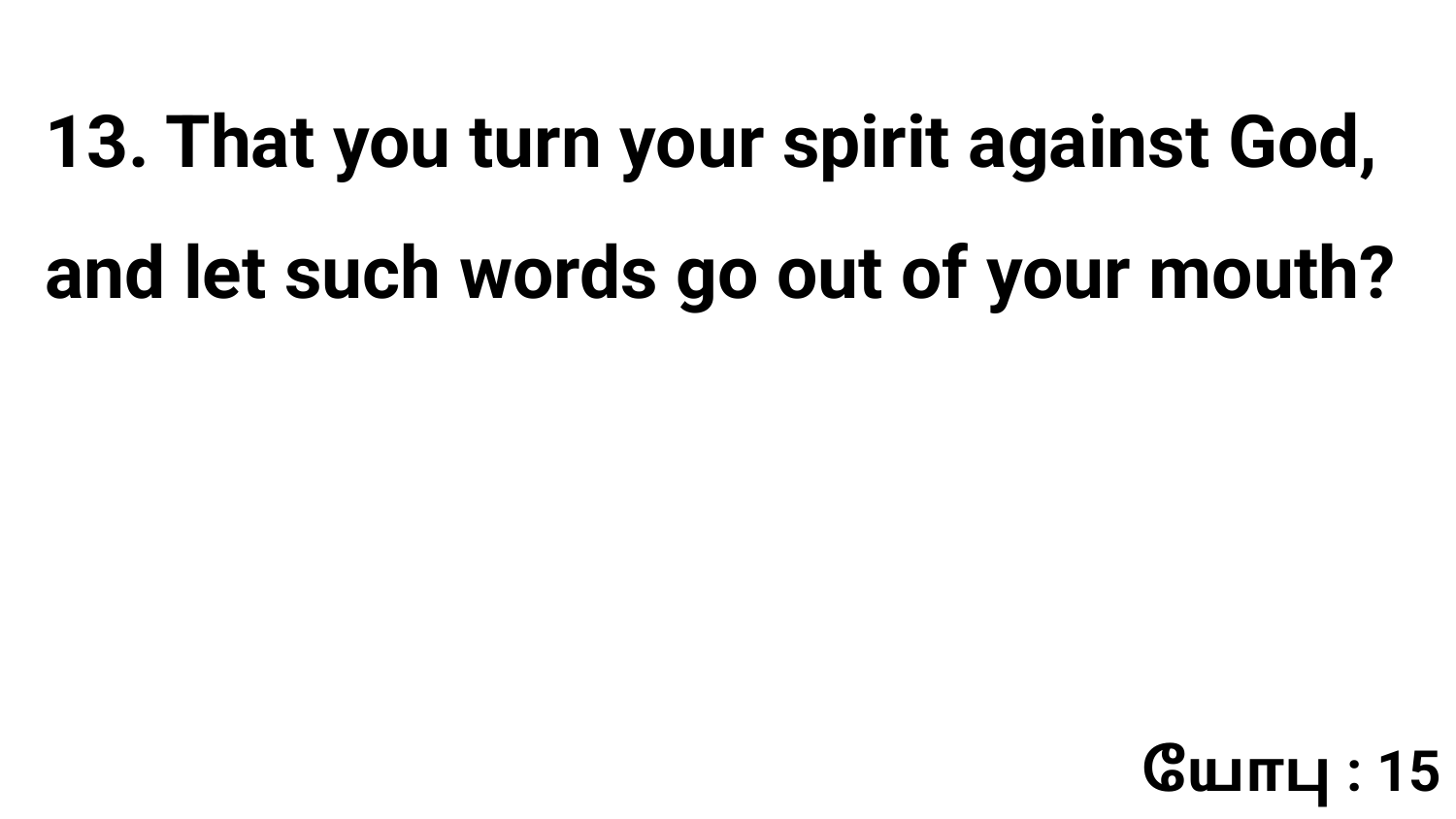

13. That you turn your spirit against God, and let such words go out of your mouth?
யோபு : 15